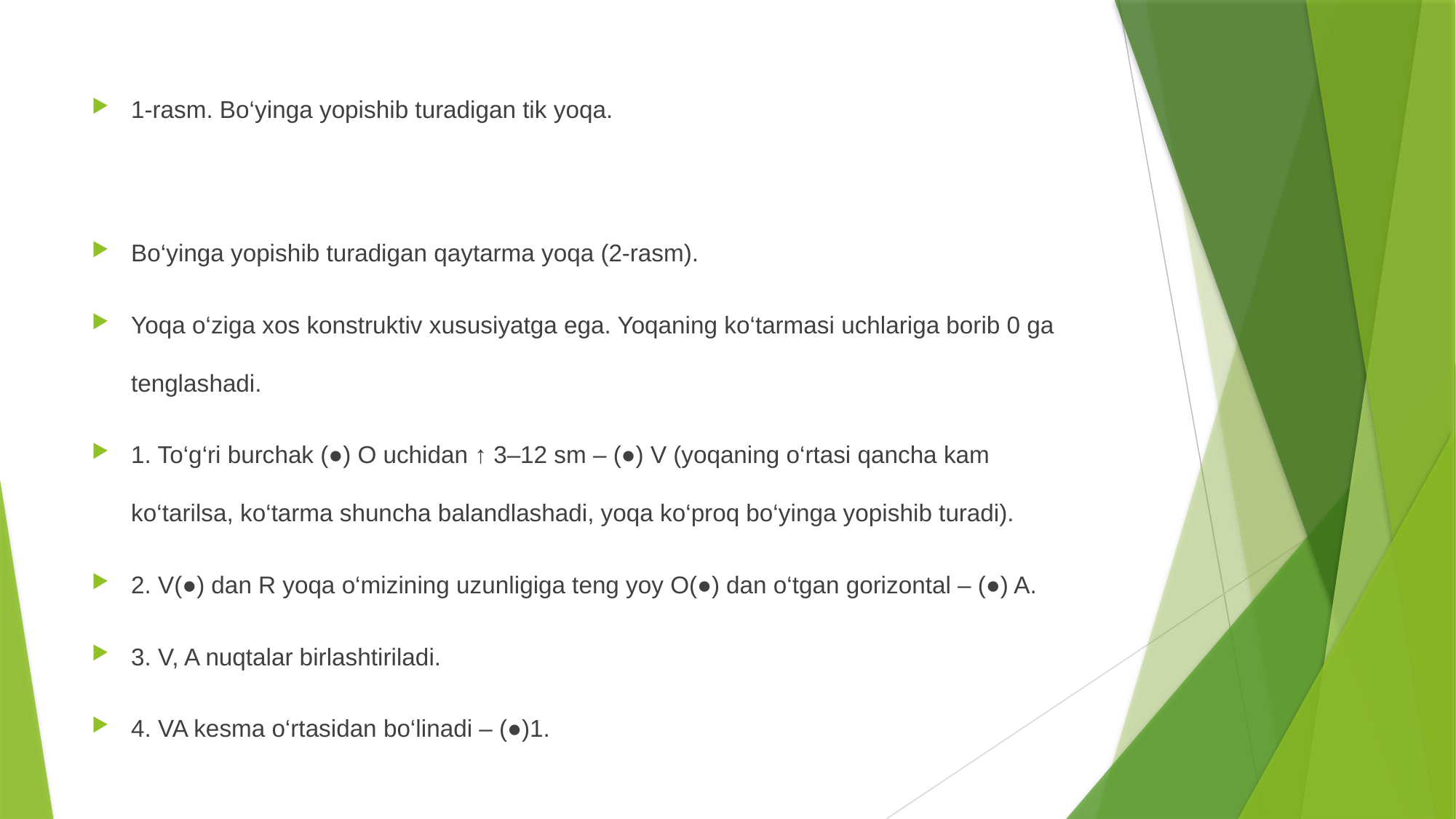

1-rasm. Bo‘yinga yopishib turadigan tik yoqa.

Bo‘yinga yopishib turadigan qaytarma yoqa (2-rasm).
Yoqa o‘ziga xos konstruktiv xususiyatga ega. Yoqaning ko‘tarmasi uchlariga borib 0 ga tenglashadi.
1. To‘g‘ri burchak (●) O uchidan ↑ 3–12 sm – (●) V (yoqaning o‘rtasi qancha kam ko‘tarilsa, ko‘tarma shuncha balandlashadi, yoqa ko‘proq bo‘yinga yopishib turadi).
2. V(●) dan R yoqa o‘mizining uzunligiga teng yoy O(●) dan o‘tgan gorizontal – (●) A.
3. V, A nuqtalar birlashtiriladi.
4. VA kesma o‘rtasidan bo‘linadi – (●)1.